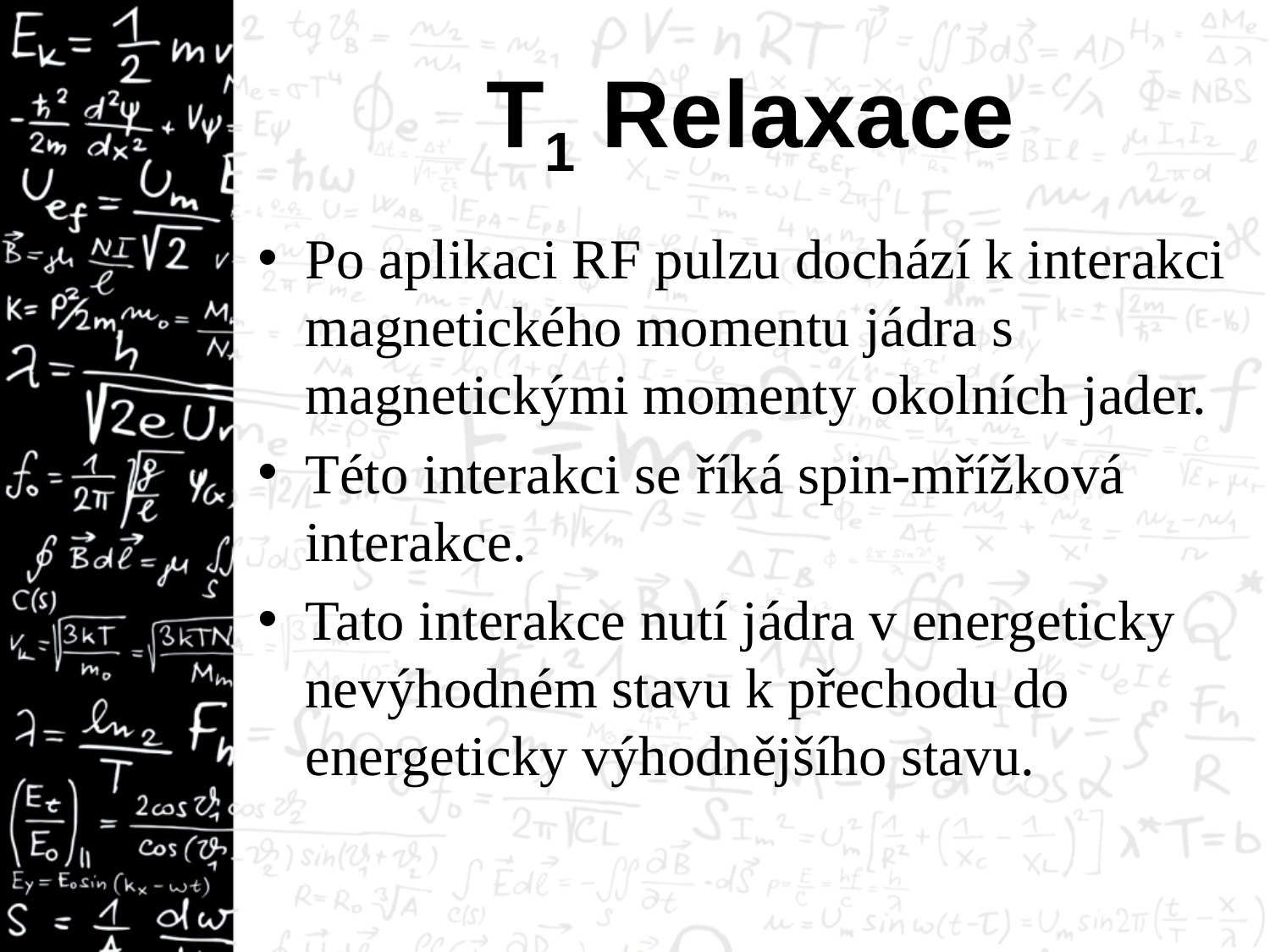

# T1 Relaxace
Po aplikaci RF pulzu dochází k interakci magnetického momentu jádra s magnetickými momenty okolních jader.
Této interakci se říká spin-mřížková interakce.
Tato interakce nutí jádra v energeticky nevýhodném stavu k přechodu do energeticky výhodnějšího stavu.